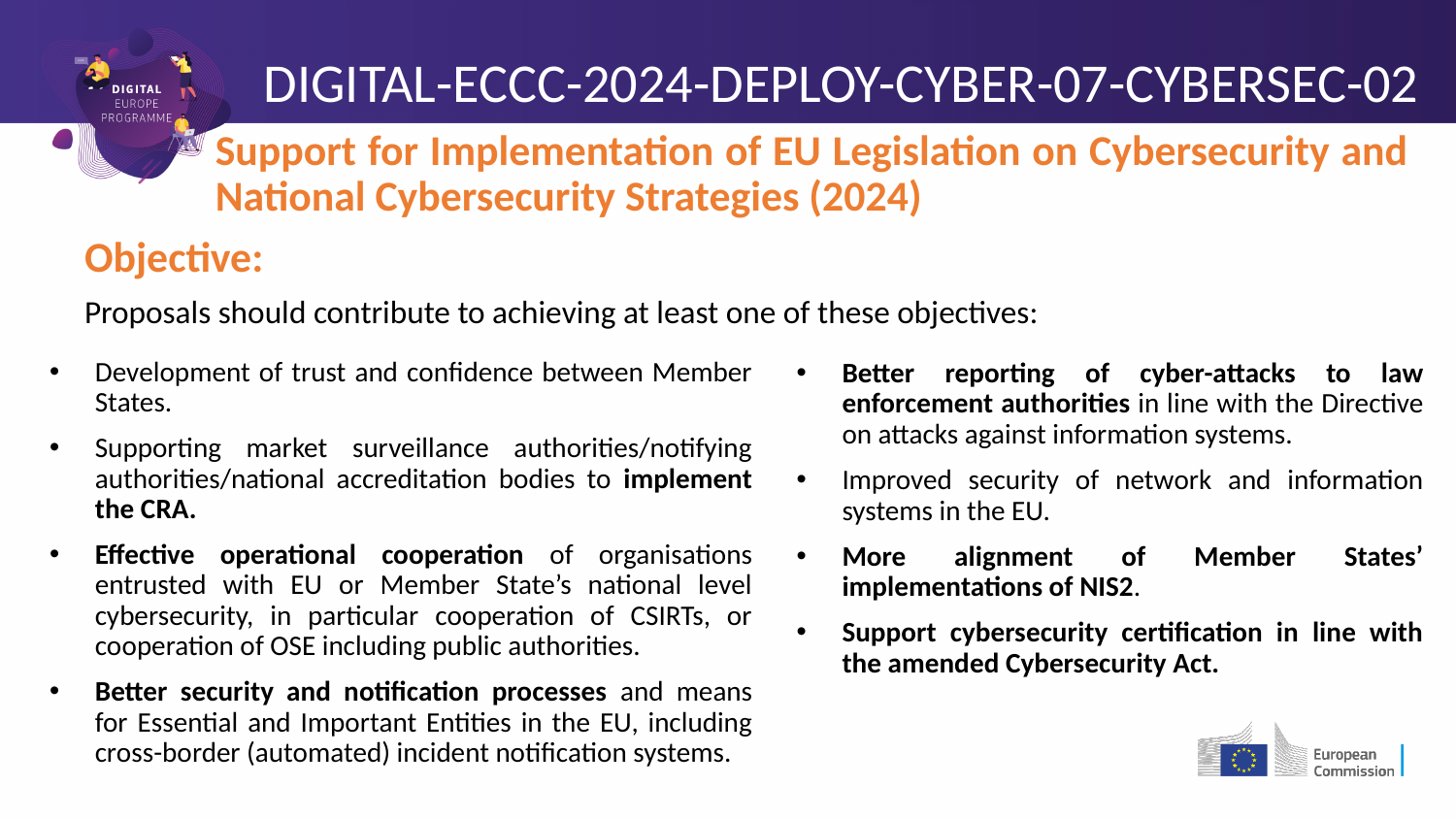

# DIGITAL-ECCC-2024-DEPLOY-CYBER-07-CYBERSEC-02
Support for Implementation of EU Legislation on Cybersecurity and National Cybersecurity Strategies (2024)

Proposals should contribute to achieving at least one of these objectives:

Objective:

Better reporting of cyber-attacks to law enforcement authorities in line with the Directive on attacks against information systems.
Improved security of network and information systems in the EU.
More alignment of Member States’ implementations of NIS2.
Support cybersecurity certification in line with the amended Cybersecurity Act.

Development of trust and confidence between Member States.
Supporting market surveillance authorities/notifying authorities/national accreditation bodies to implement the CRA.
Effective operational cooperation of organisations entrusted with EU or Member State’s national level cybersecurity, in particular cooperation of CSIRTs, or cooperation of OSE including public authorities.
Better security and notification processes and means for Essential and Important Entities in the EU, including cross-border (automated) incident notification systems.